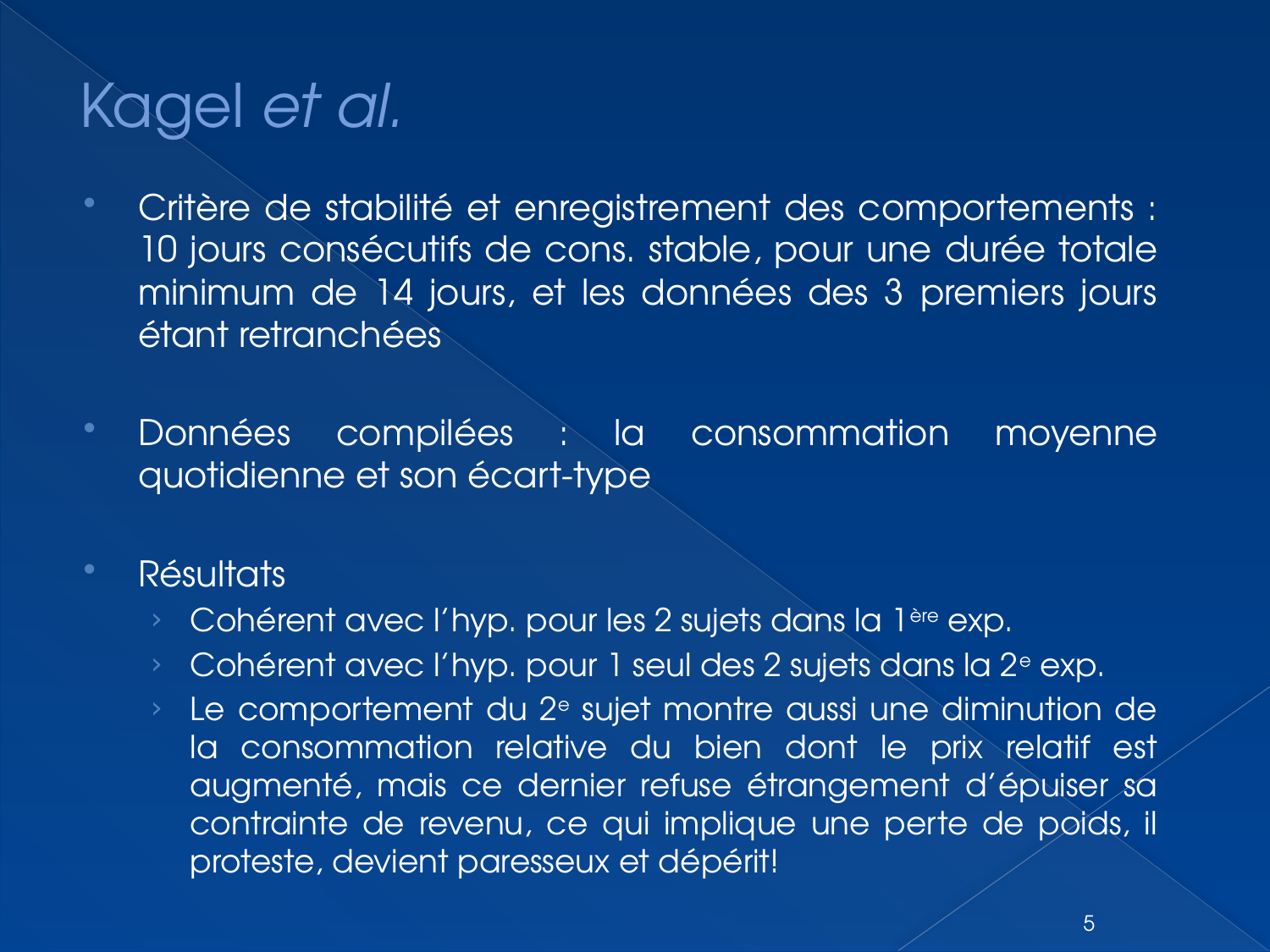

# Kagel et al.
Critère de stabilité et enregistrement des comportements : 10 jours consécutifs de cons. stable, pour une durée totale minimum de 14 jours, et les données des 3 premiers jours étant retranchées

Données compilées : la consommation moyenne quotidienne et son écart-type

Résultats
Cohérent avec l’hyp. pour les 2 sujets dans la 1ère exp.
Cohérent avec l’hyp. pour 1 seul des 2 sujets dans la 2e exp.
Le comportement du 2e sujet montre aussi une diminution de la consommation relative du bien dont le prix relatif est augmenté, mais ce dernier refuse étrangement d’épuiser sa contrainte de revenu, ce qui implique une perte de poids, il proteste, devient paresseux et dépérit!

5